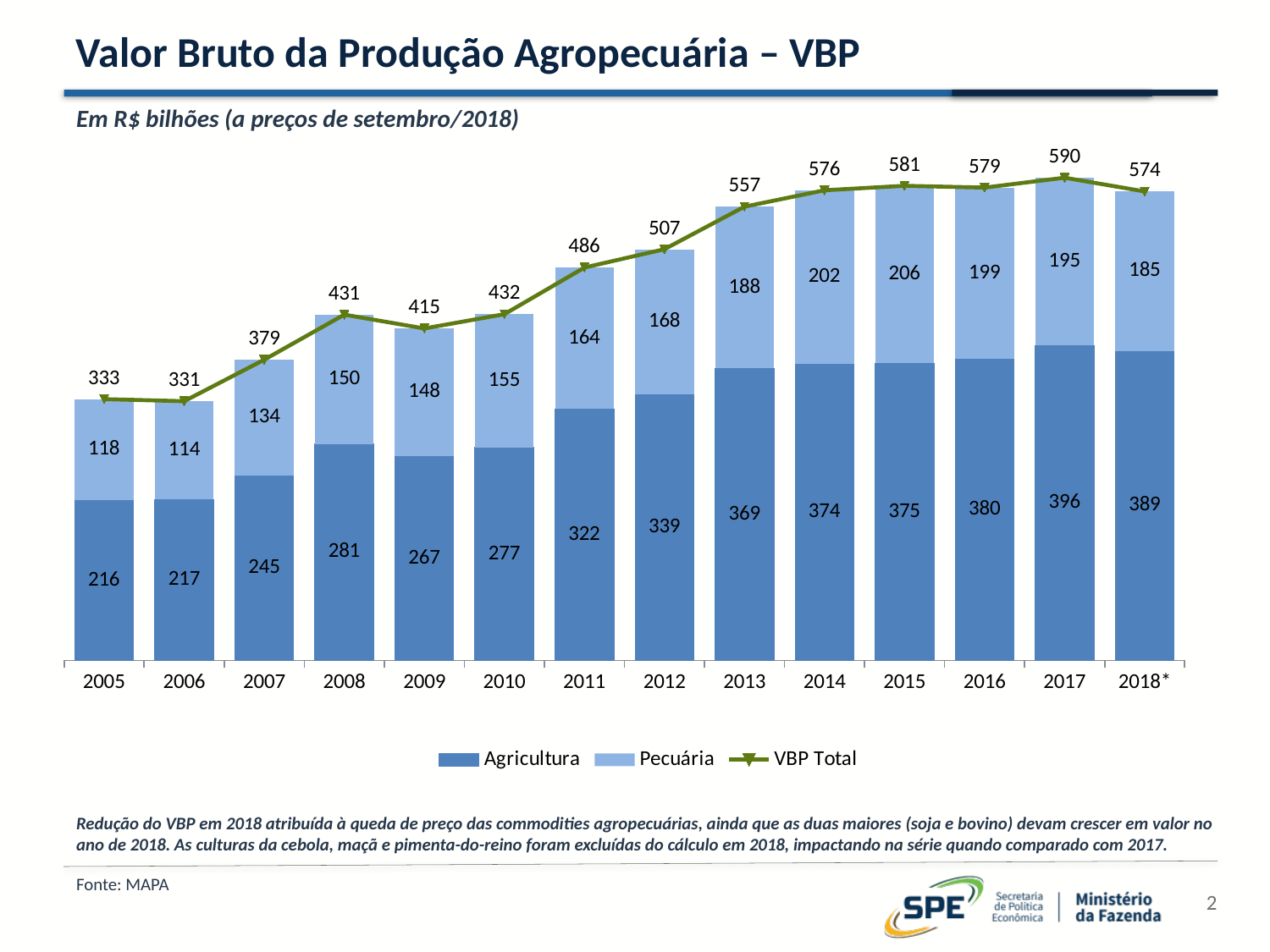

# Valor Bruto da Produção Agropecuária – VBP
Em R$ bilhões (a preços de setembro/2018)

### Chart

| Category | Agricultura | Pecuária | VBP Total |
|---|---|---|---|
| 2005 | 215.51508087559938 | 117.7281210049426 | 333.24320188054196 |
| 2006 | 216.83167583871665 | 114.02093373985674 | 330.8526095785734 |
| 2007 | 244.8718594840095 | 134.13935767700752 | 379.01121716101704 |
| 2008 | 281.1733580189581 | 150.133939544165 | 431.3072975631231 |
| 2009 | 267.07744984794203 | 148.1812412027176 | 415.25869105065965 |
| 2010 | 276.98883245422144 | 154.82066573923063 | 431.8094981934521 |
| 2011 | 321.6882882266537 | 164.22509399286727 | 485.91338221952094 |
| 2012 | 339.18136901293803 | 167.99242000302633 | 507.17378901596436 |
| 2013 | 369.03149511528636 | 187.5432780778732 | 556.5747731931596 |
| 2014 | 373.77938743028005 | 201.84994500753825 | 575.6293324378183 |
| 2015 | 375.1355983440221 | 205.6300254630801 | 580.7656238071022 |
| 2016 | 379.8792782508313 | 198.79274192013162 | 578.6720201709629 |
| 2017 | 395.6625944465299 | 194.5212789459723 | 590.1838733925022 |
| 2018* | 389.0957435850705 | 185.1531678352139 | 574.2489114202845 |
Redução do VBP em 2018 atribuída à queda de preço das commodities agropecuárias, ainda que as duas maiores (soja e bovino) devam crescer em valor no ano de 2018. As culturas da cebola, maçã e pimenta-do-reino foram excluídas do cálculo em 2018, impactando na série quando comparado com 2017.
Fonte: MAPA